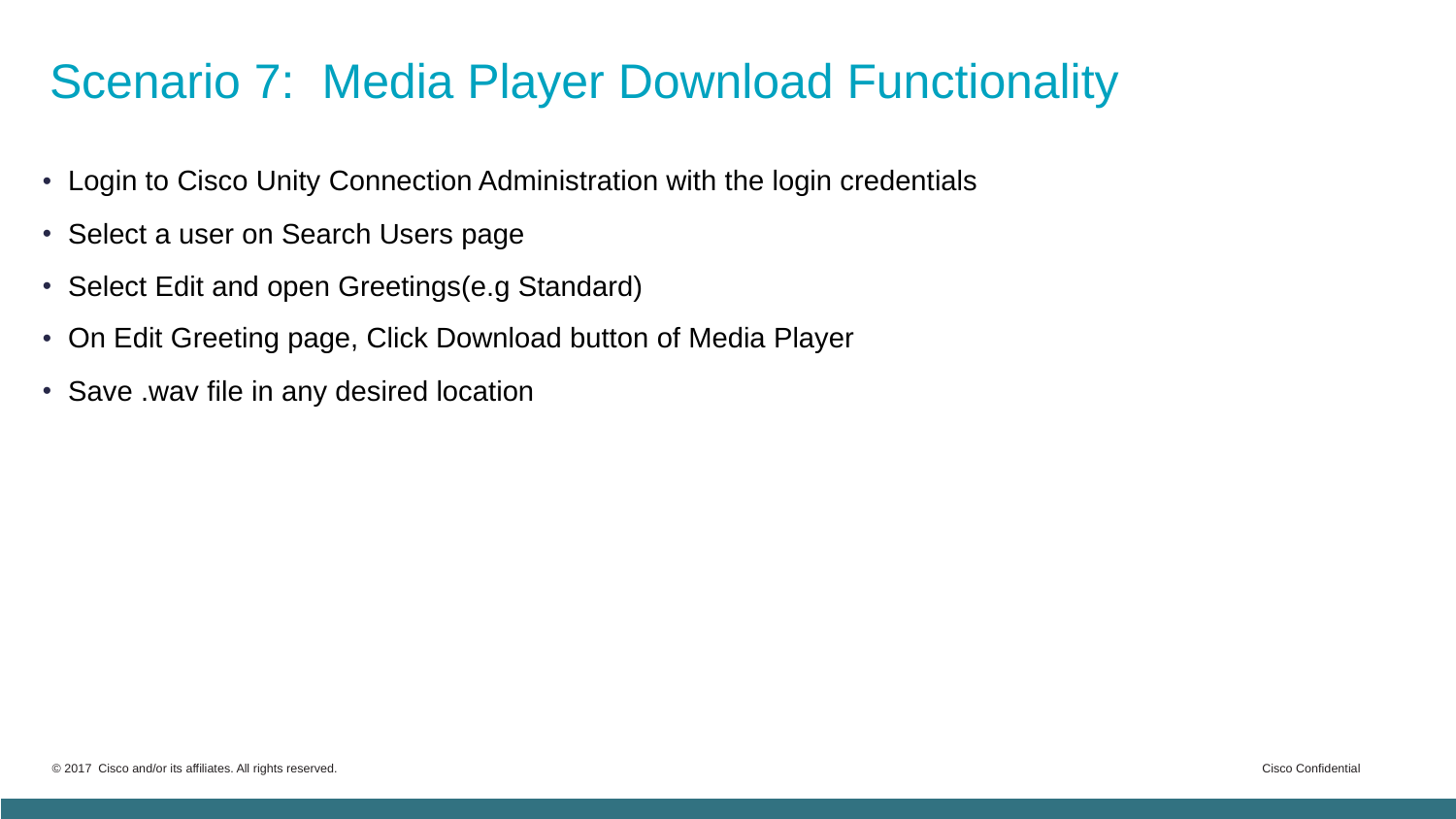

# Scenario 7:  Media Player Download Functionality
Login to Cisco Unity Connection Administration with the login credentials
Select a user on Search Users page
Select Edit and open Greetings(e.g Standard)
On Edit Greeting page, Click Download button of Media Player
Save .wav file in any desired location